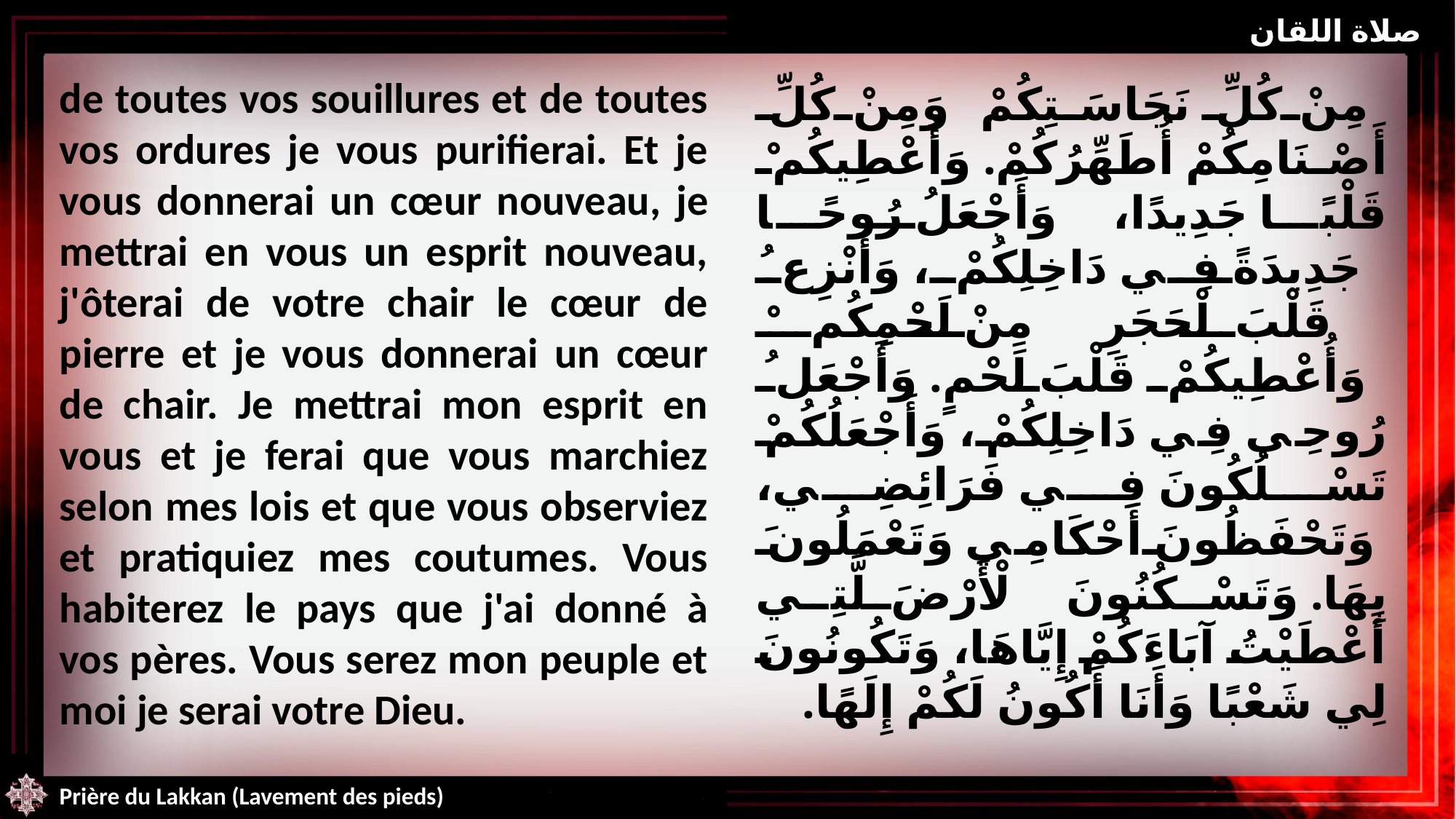

صلاة اللقان
de toutes vos souillures et de toutes vos ordures je vous purifierai. Et je vous donnerai un cœur nouveau, je mettrai en vous un esprit nouveau, j'ôterai de votre chair le cœur de pierre et je vous donnerai un cœur de chair. Je mettrai mon esprit en vous et je ferai que vous marchiez selon mes lois et que vous observiez et pratiquiez mes coutumes. Vous habiterez le pays que j'ai donné à vos pères. Vous serez mon peuple et moi je serai votre Dieu.
مِنْ كُلِّ نَجَاسَتِكُمْ وَمِنْ كُلِّ أَصْنَامِكُمْ أُطَهِّرُكُمْ. وَأُعْطِيكُمْ قَلْبًا جَدِيدًا، وَأَجْعَلُ رُوحًا جَدِيدَةً فِي دَاخِلِكُمْ، وَأَنْزِعُ قَلْبَ ٱلْحَجَرِ مِنْ لَحْمِكُمْ وَأُعْطِيكُمْ قَلْبَ لَحْمٍ. وَأَجْعَلُ رُوحِي فِي دَاخِلِكُمْ، وَأَجْعَلُكُمْ تَسْلُكُونَ فِي فَرَائِضِي، وَتَحْفَظُونَ أَحْكَامِي وَتَعْمَلُونَ بِهَا. وَتَسْكُنُونَ ٱلْأَرْضَ ٱلَّتِي أَعْطَيْتُ آبَاءَكُمْ إِيَّاهَا، وَتَكُونُونَ لِي شَعْبًا وَأَنَا أَكُونُ لَكُمْ إِلَهًا.
Prière du Lakkan (Lavement des pieds)